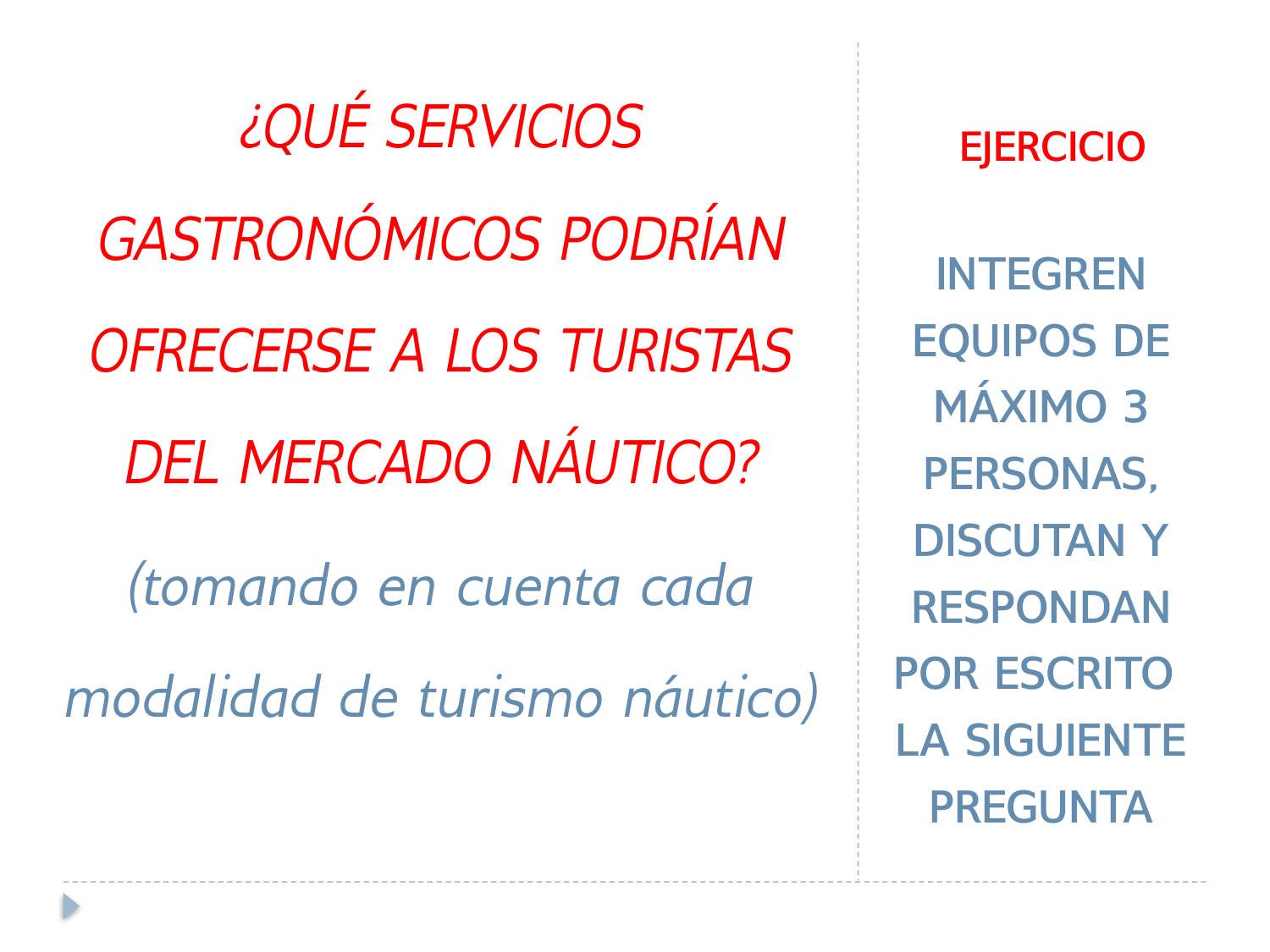

¿QUÉ SERVICIOS GASTRONÓMICOS PODRÍAN OFRECERSE A LOS TURISTAS DEL MERCADO NÁUTICO?
(tomando en cuenta cada modalidad de turismo náutico)
# EJERCICIO
INTEGREN EQUIPOS DE MÁXIMO 3 PERSONAS, DISCUTAN Y RESPONDAN POR ESCRITO  LA SIGUIENTE PREGUNTA